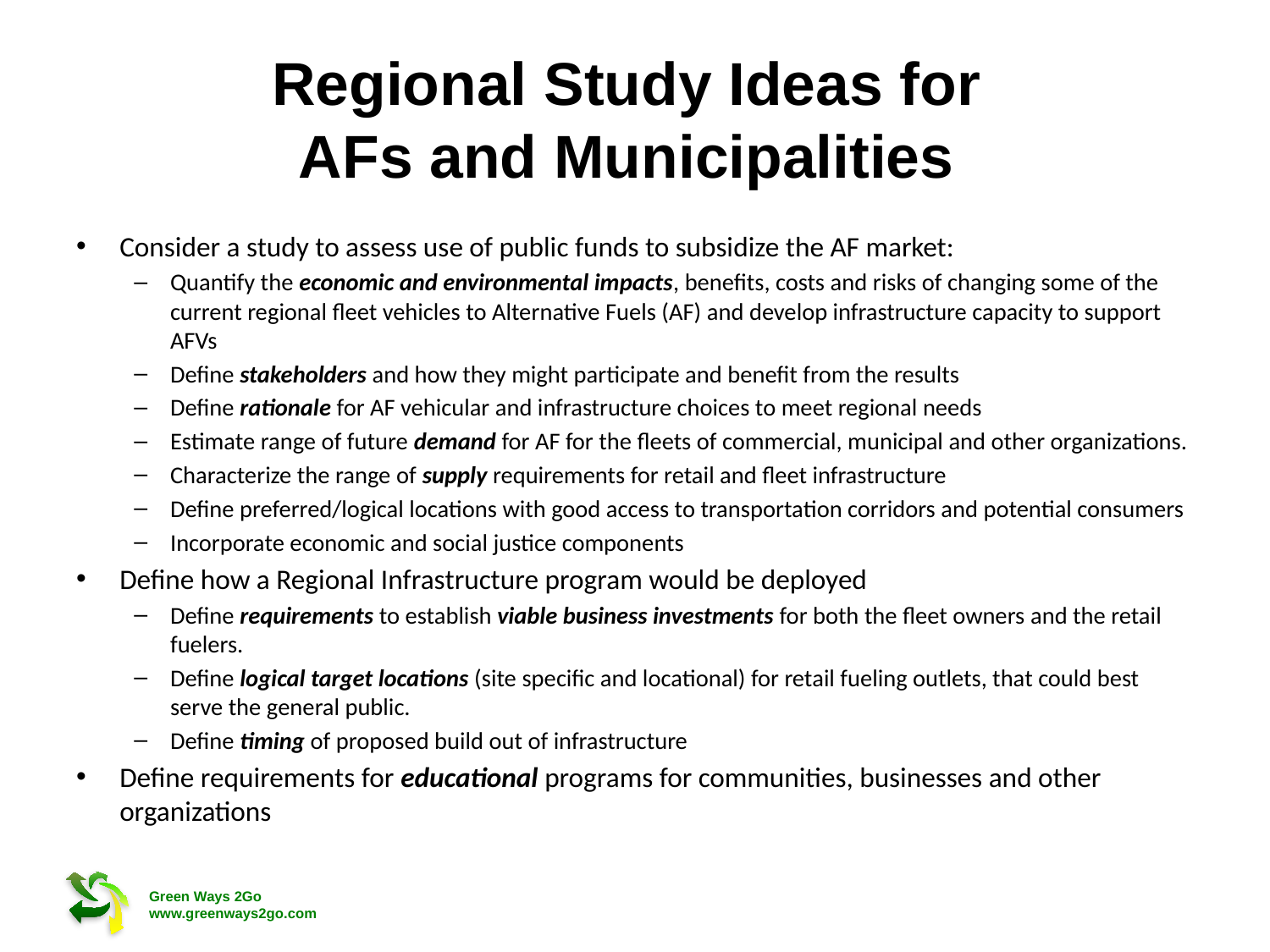

# Regional Study Ideas for AFs and Municipalities
Consider a study to assess use of public funds to subsidize the AF market:
Quantify the economic and environmental impacts, benefits, costs and risks of changing some of the current regional fleet vehicles to Alternative Fuels (AF) and develop infrastructure capacity to support AFVs
Define stakeholders and how they might participate and benefit from the results
Define rationale for AF vehicular and infrastructure choices to meet regional needs
Estimate range of future demand for AF for the fleets of commercial, municipal and other organizations.
Characterize the range of supply requirements for retail and fleet infrastructure
Define preferred/logical locations with good access to transportation corridors and potential consumers
Incorporate economic and social justice components
Define how a Regional Infrastructure program would be deployed
Define requirements to establish viable business investments for both the fleet owners and the retail fuelers.
Define logical target locations (site specific and locational) for retail fueling outlets, that could best serve the general public.
Define timing of proposed build out of infrastructure
Define requirements for educational programs for communities, businesses and other organizations